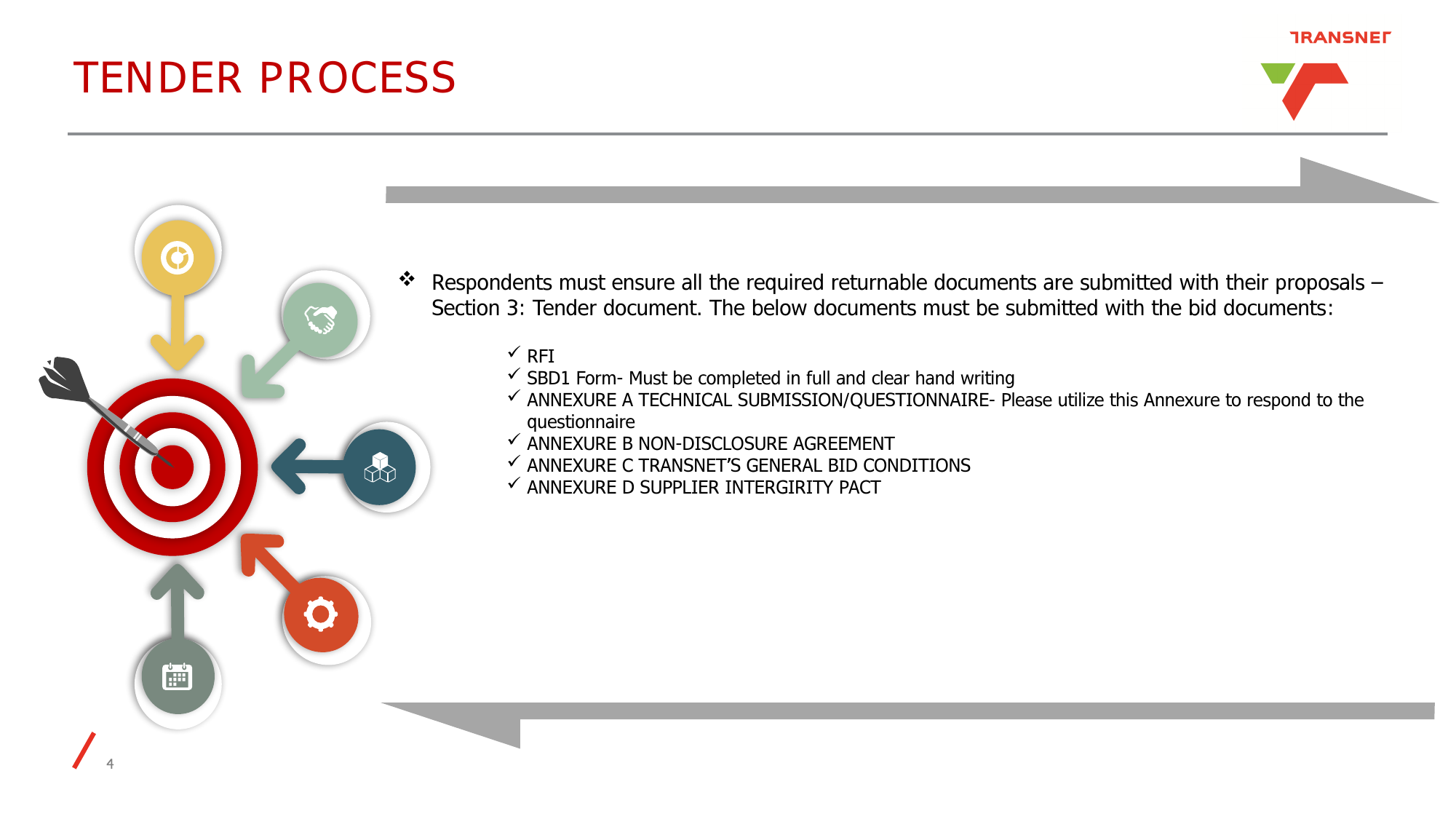

# TENDER PROCESS

Respondents must ensure all the required returnable documents are submitted with their proposals – Section 3: Tender document. The below documents must be submitted with the bid documents:

RFI
SBD1 Form- Must be completed in full and clear hand writing
ANNEXURE A TECHNICAL SUBMISSION/QUESTIONNAIRE- Please utilize this Annexure to respond to the questionnaire
ANNEXURE B NON-DISCLOSURE AGREEMENT
ANNEXURE C TRANSNET’S GENERAL BID CONDITIONS
ANNEXURE D SUPPLIER INTERGIRITY PACT

4